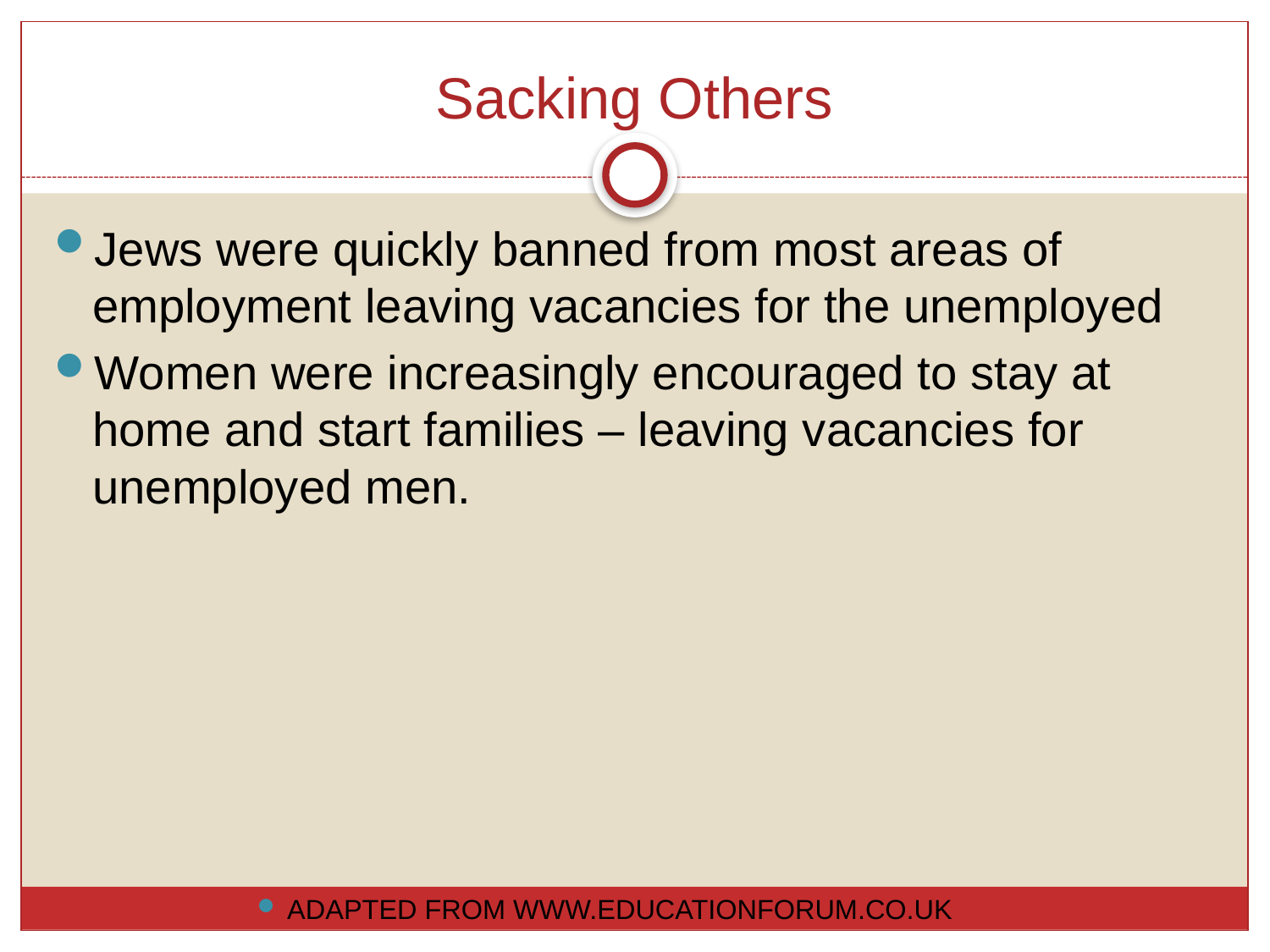

# Sacking Others
Jews were quickly banned from most areas of employment leaving vacancies for the unemployed
Women were increasingly encouraged to stay at home and start families – leaving vacancies for unemployed men.
ADAPTED FROM WWW.EDUCATIONFORUM.CO.UK